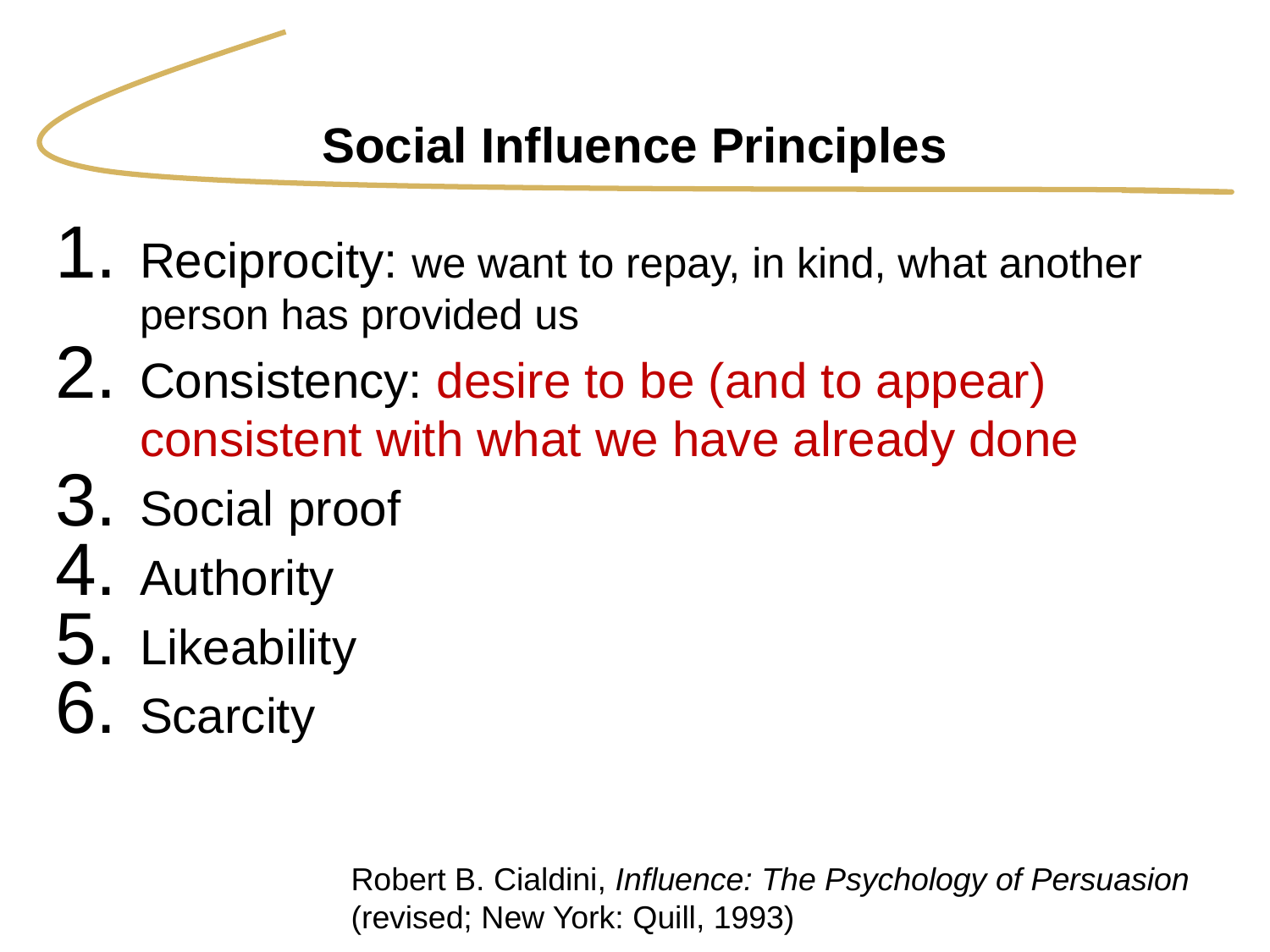

# Social Influence Principles
Reciprocity: we want to repay, in kind, what another person has provided us
Consistency: desire to be (and to appear) consistent with what we have already done
Social proof
Authority
Likeability
Scarcity

Robert B. Cialdini, Influence: The Psychology of Persuasion (revised; New York: Quill, 1993)